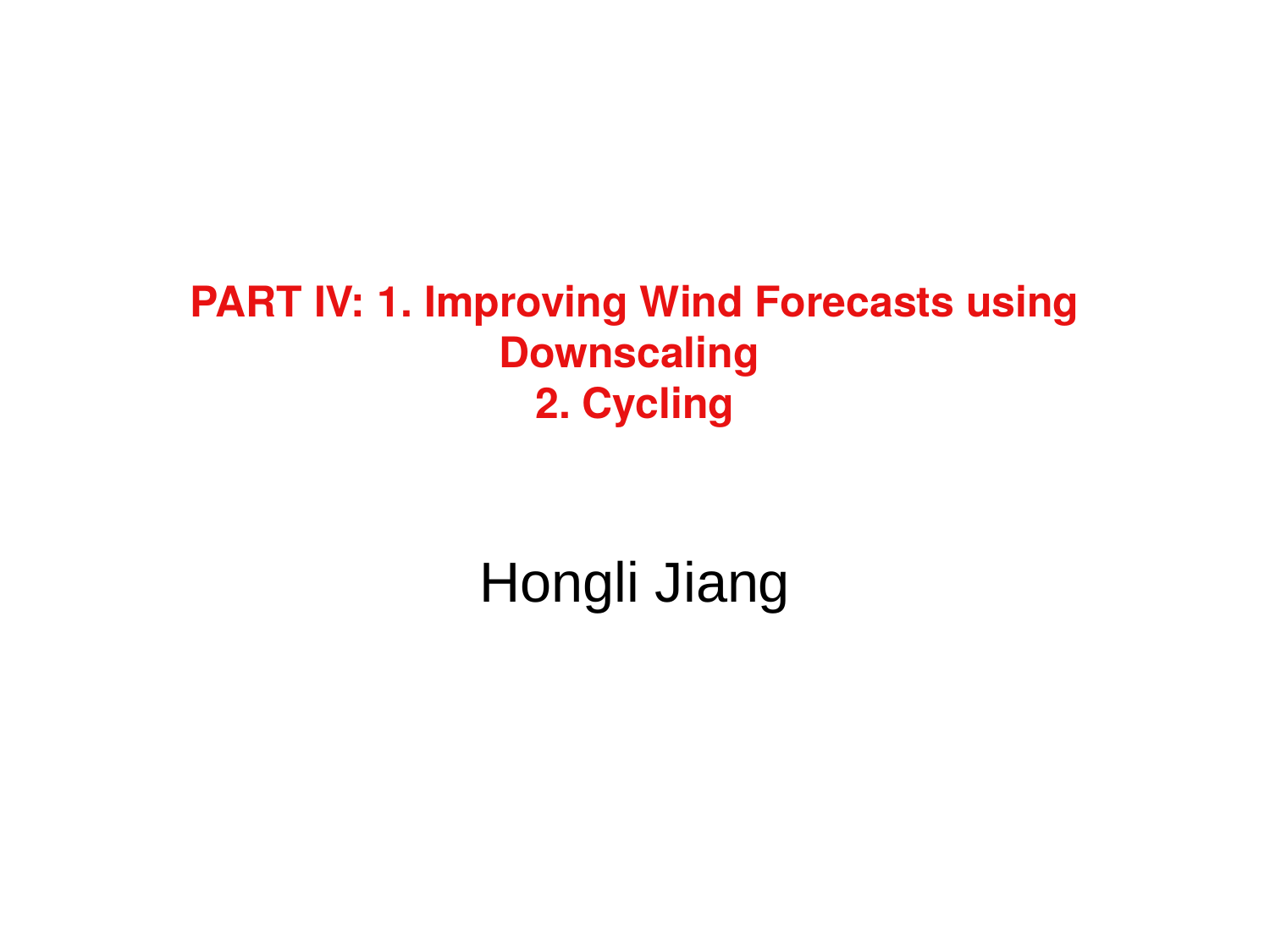

# PART IV: 1. Improving Wind Forecasts using Downscaling 2. Cycling
Hongli Jiang
71